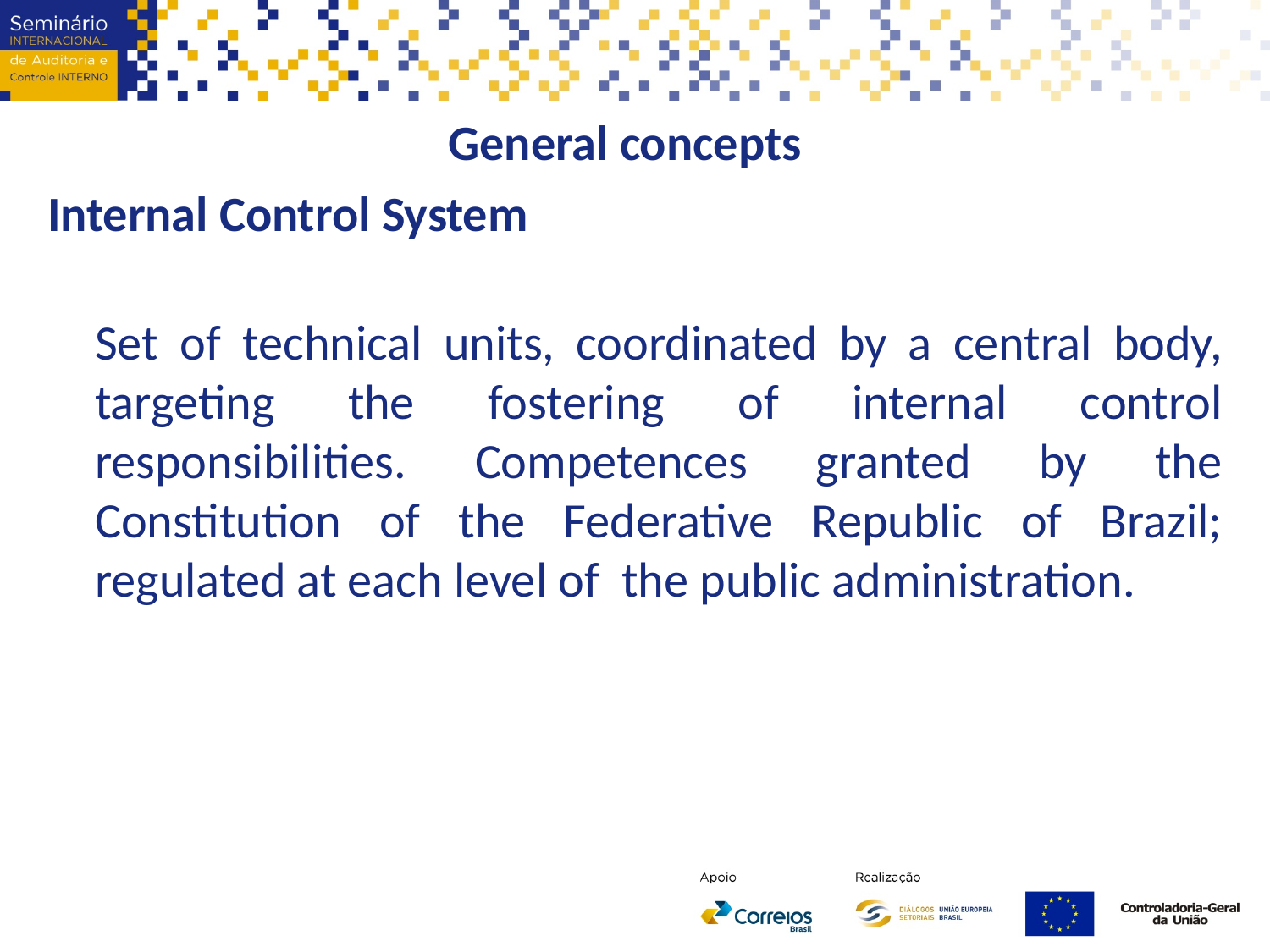

General concepts
Internal Control System

Set of technical units, coordinated by a central body, targeting the fostering of internal control responsibilities. Competences granted by the Constitution of the Federative Republic of Brazil; regulated at each level of  the public administration.